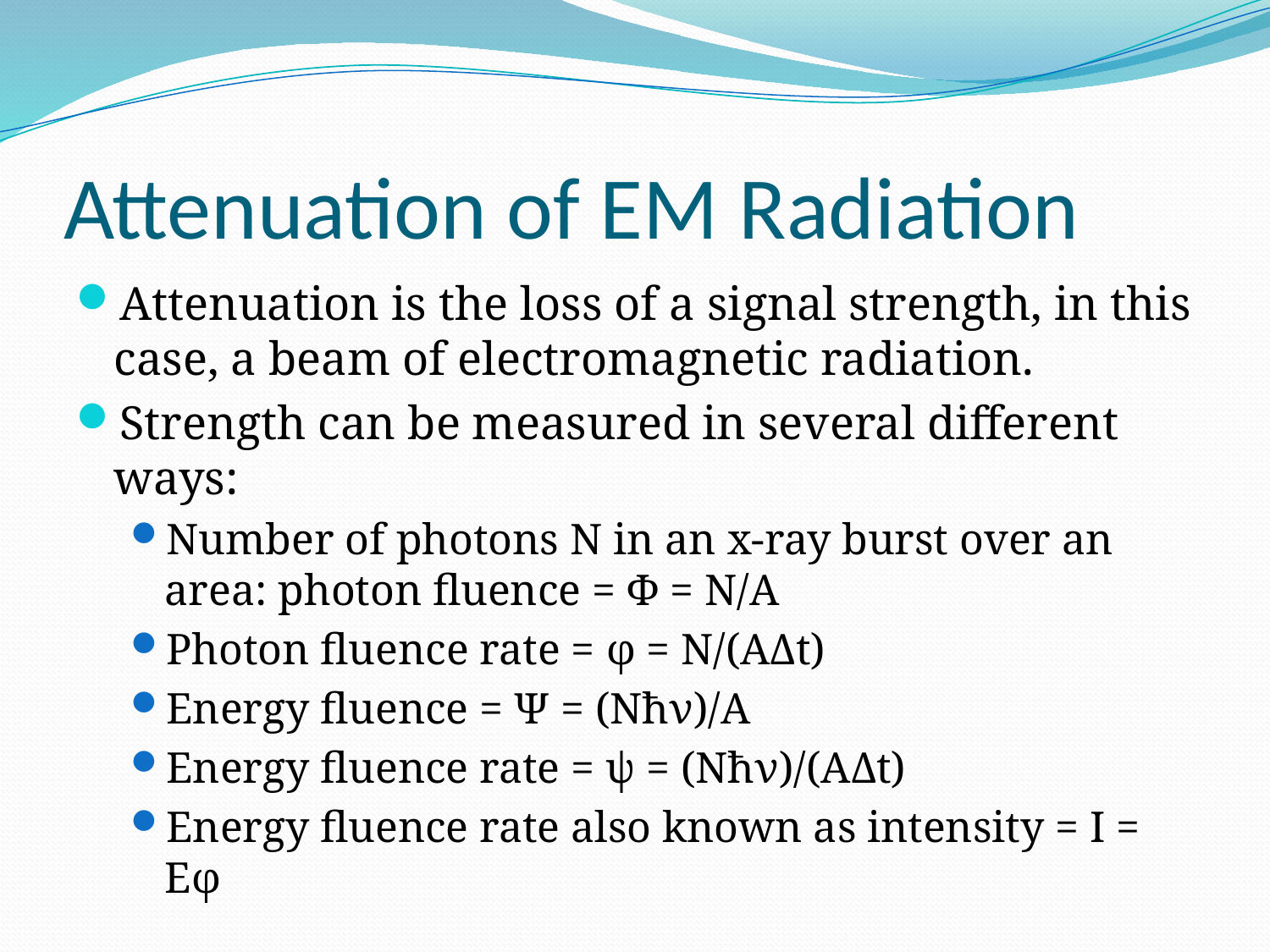

# Attenuation of EM Radiation
Attenuation is the loss of a signal strength, in this case, a beam of electromagnetic radiation.
Strength can be measured in several different ways:
Number of photons N in an x-ray burst over an area: photon fluence = Ф = N/A
Photon fluence rate = φ = N/(AΔt)
Energy fluence = Ψ = (Nħν)/A
Energy fluence rate = ψ = (Nħν)/(AΔt)
Energy fluence rate also known as intensity = I = Eφ